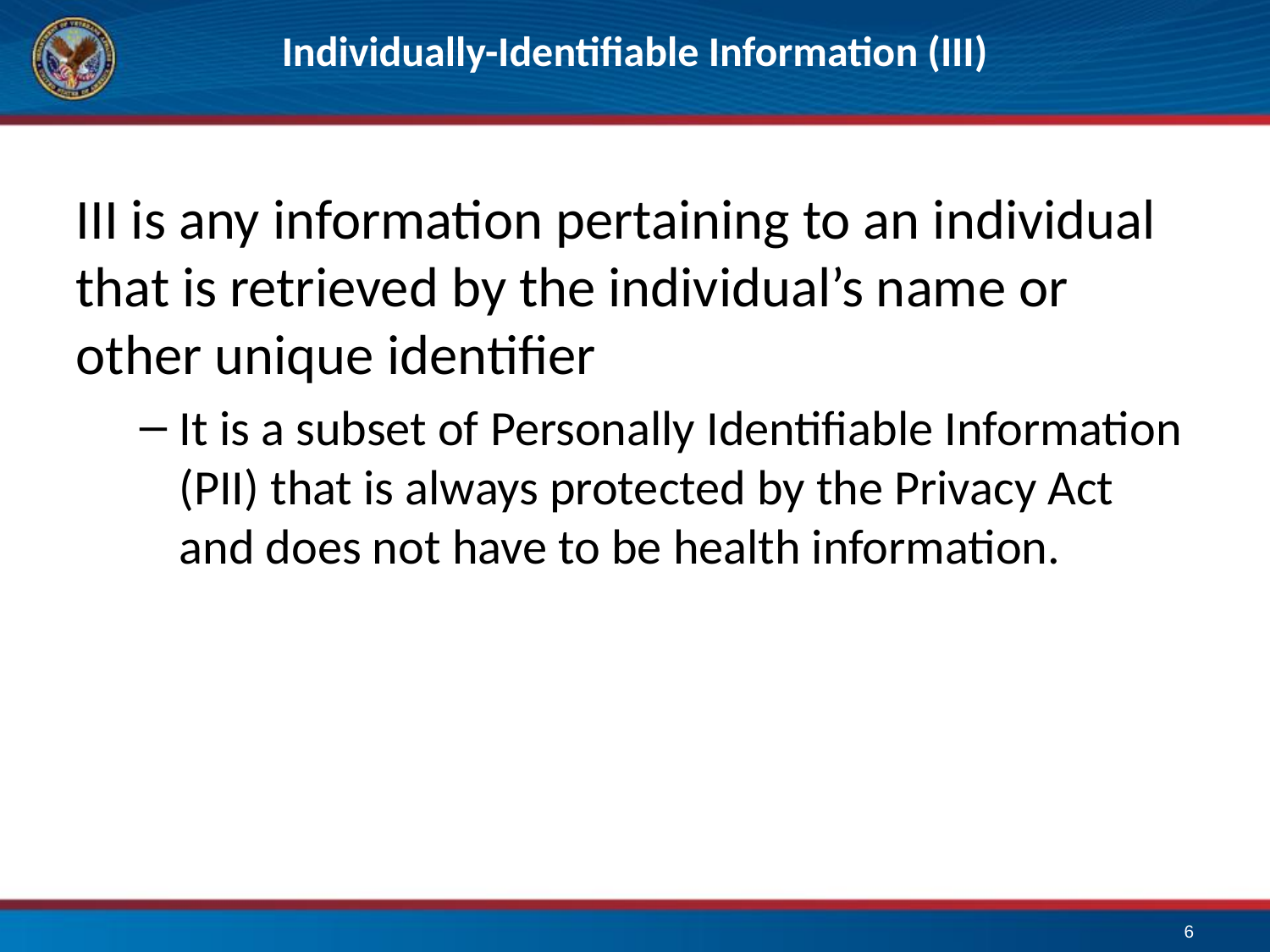

# Individually-Identifiable Information (III)
III is any information pertaining to an individual that is retrieved by the individual’s name or other unique identifier
It is a subset of Personally Identifiable Information (PII) that is always protected by the Privacy Act and does not have to be health information.

6